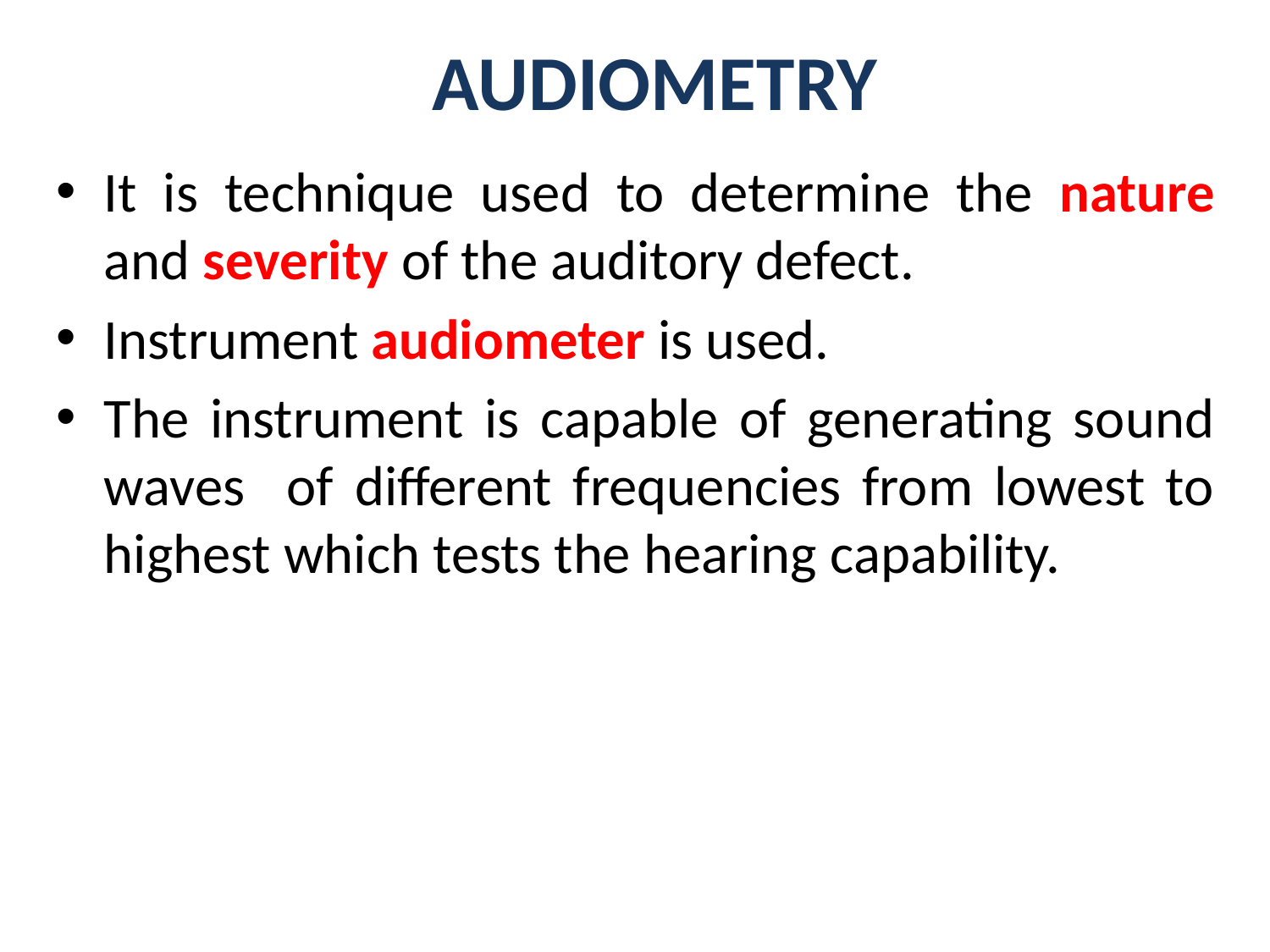

# AUDIOMETRY
It is technique used to determine the nature and severity of the auditory defect.
Instrument audiometer is used.
The instrument is capable of generating sound waves  of different frequencies from lowest to highest which tests the hearing capability.